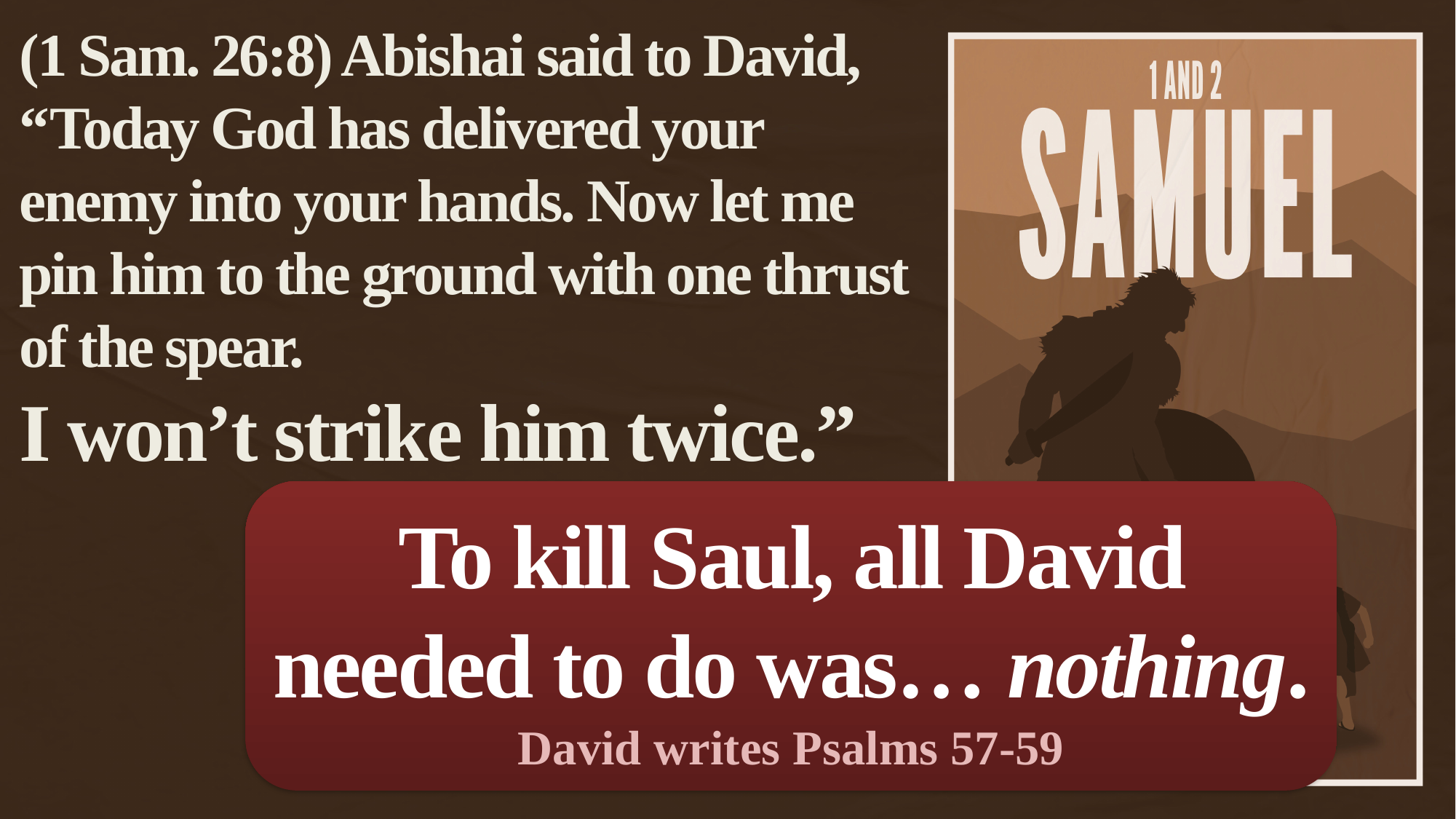

(1 Sam. 26:8) Abishai said to David,
“Today God has delivered your enemy into your hands. Now let me pin him to the ground with one thrust of the spear.
I won’t strike him twice.”
To kill Saul, all David needed to do was… nothing.
David writes Psalms 57-59